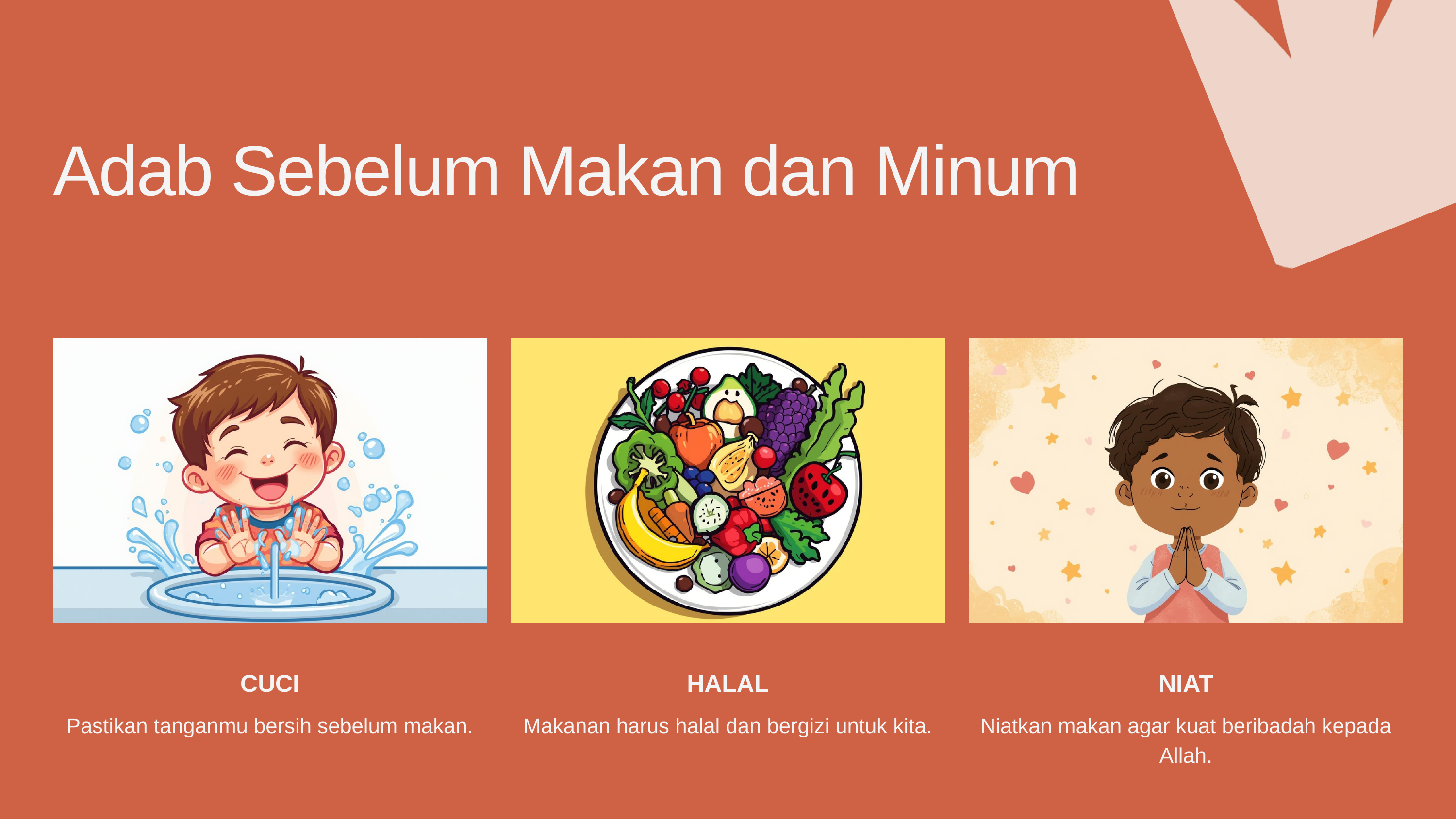

Adab Sebelum Makan dan Minum

CUCI
Pastikan tanganmu bersih sebelum makan.
HALAL
Makanan harus halal dan bergizi untuk kita.
NIAT
Niatkan makan agar kuat beribadah kepada Allah.